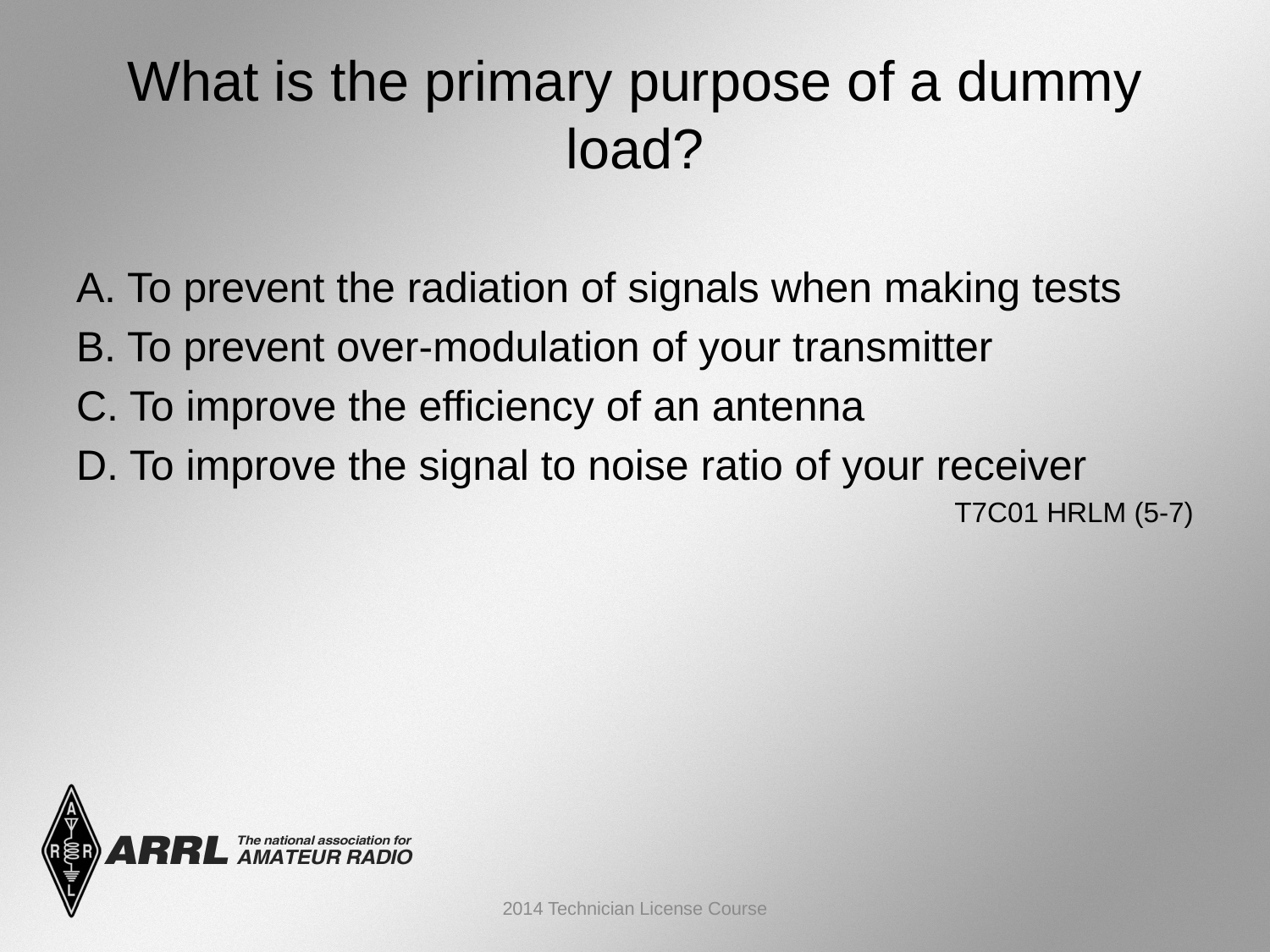

# What is the primary purpose of a dummy load?
A. To prevent the radiation of signals when making tests
B. To prevent over-modulation of your transmitter
C. To improve the efficiency of an antenna
D. To improve the signal to noise ratio of your receiver
 T7C01 HRLM (5-7)
2014 Technician License Course